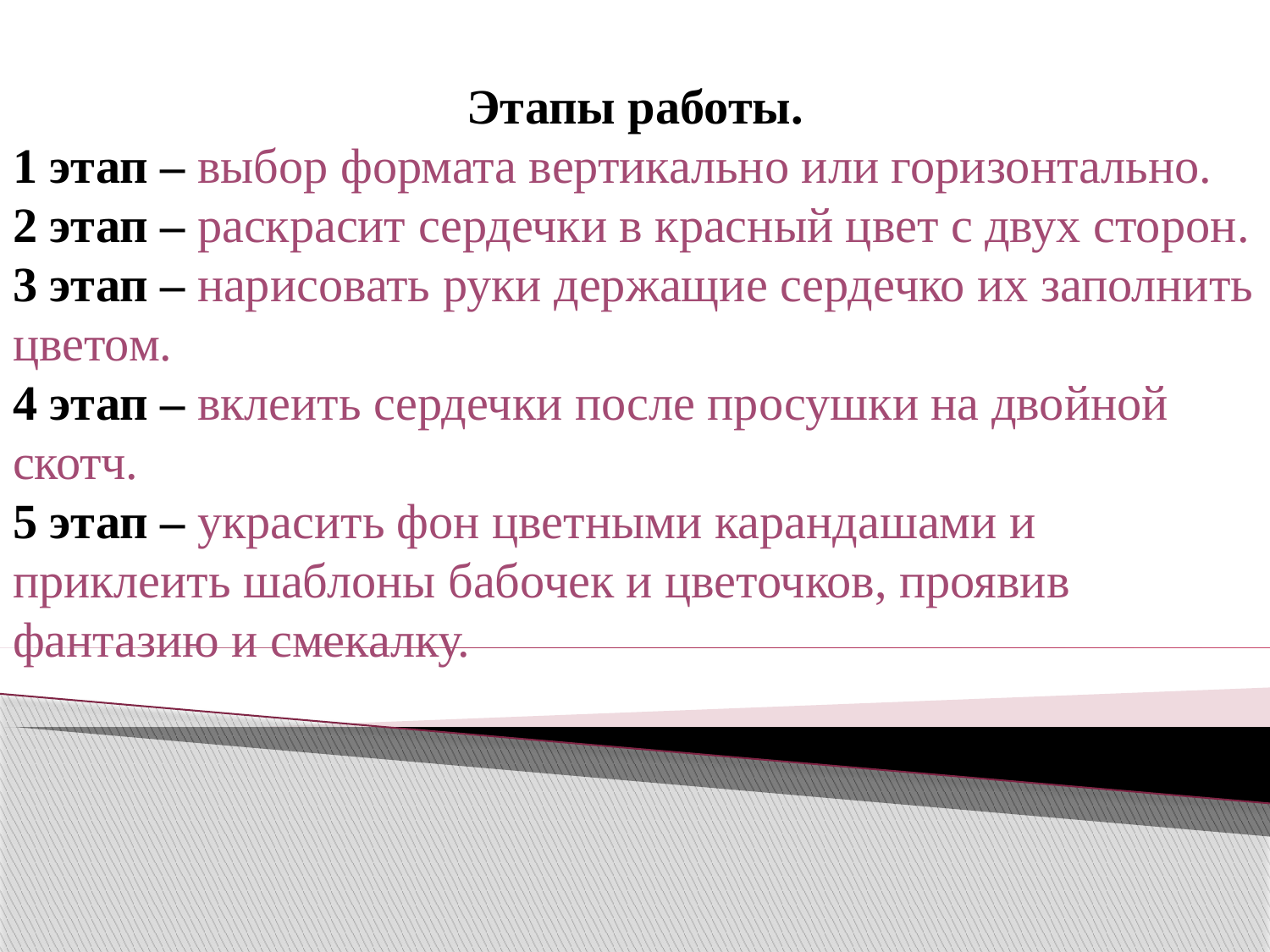

Этапы работы.
1 этап – выбор формата вертикально или горизонтально.
2 этап – раскрасит сердечки в красный цвет с двух сторон.
3 этап – нарисовать руки держащие сердечко их заполнить цветом.
4 этап – вклеить сердечки после просушки на двойной скотч.
5 этап – украсить фон цветными карандашами и приклеить шаблоны бабочек и цветочков, проявив фантазию и смекалку.
#